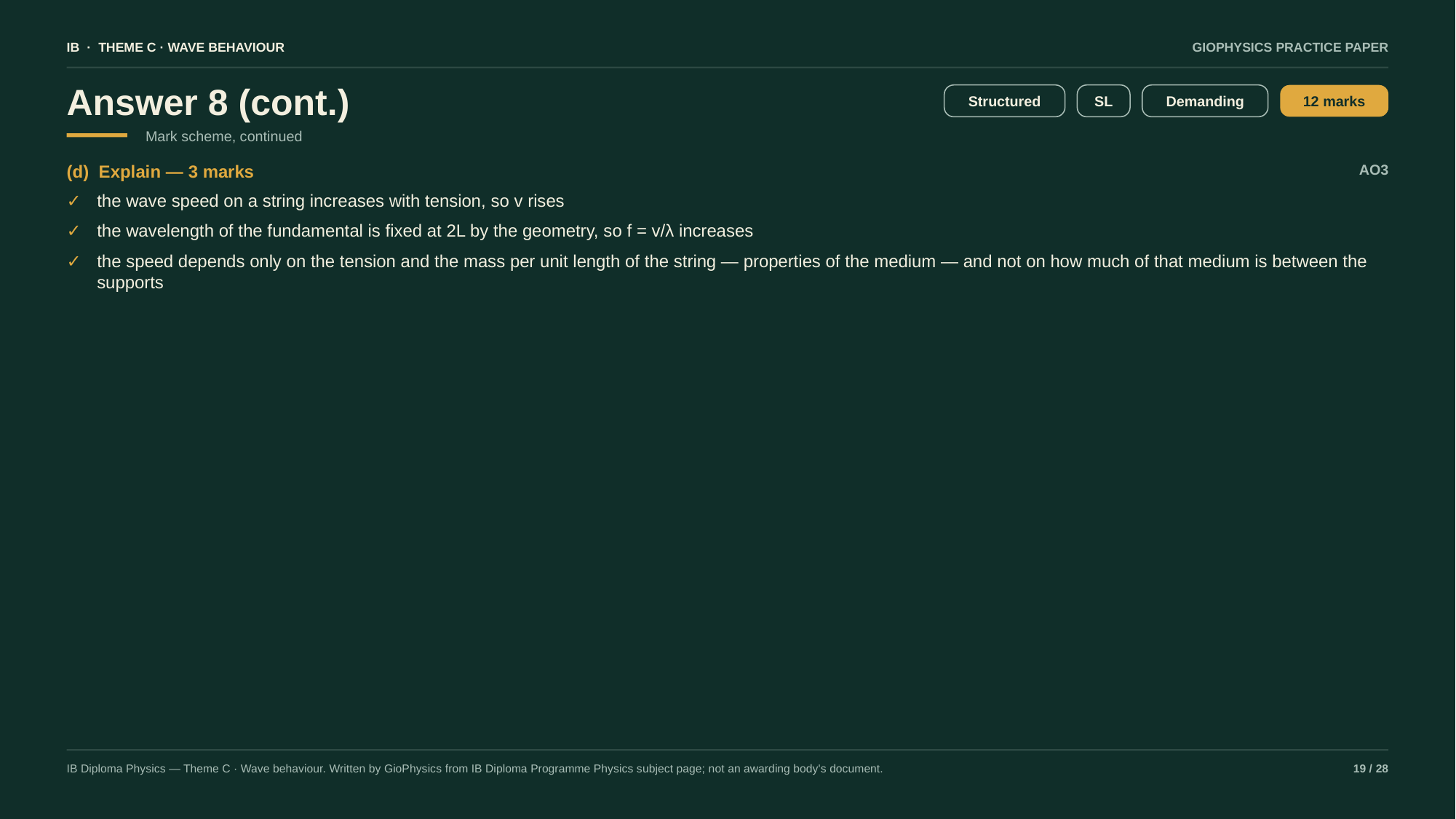

IB  ·  THEME C · WAVE BEHAVIOUR
GIOPHYSICS PRACTICE PAPER

Answer 8 (cont.)

Structured

SL

Demanding

12 marks
Mark scheme, continued

(d)  Explain — 3 marks
AO3
✓
the wave speed on a string increases with tension, so v rises
✓
the wavelength of the fundamental is fixed at 2L by the geometry, so f = v/λ increases
✓
the speed depends only on the tension and the mass per unit length of the string — properties of the medium — and not on how much of that medium is between the supports

IB Diploma Physics — Theme C · Wave behaviour. Written by GioPhysics from IB Diploma Programme Physics subject page; not an awarding body's document.
19 / 28